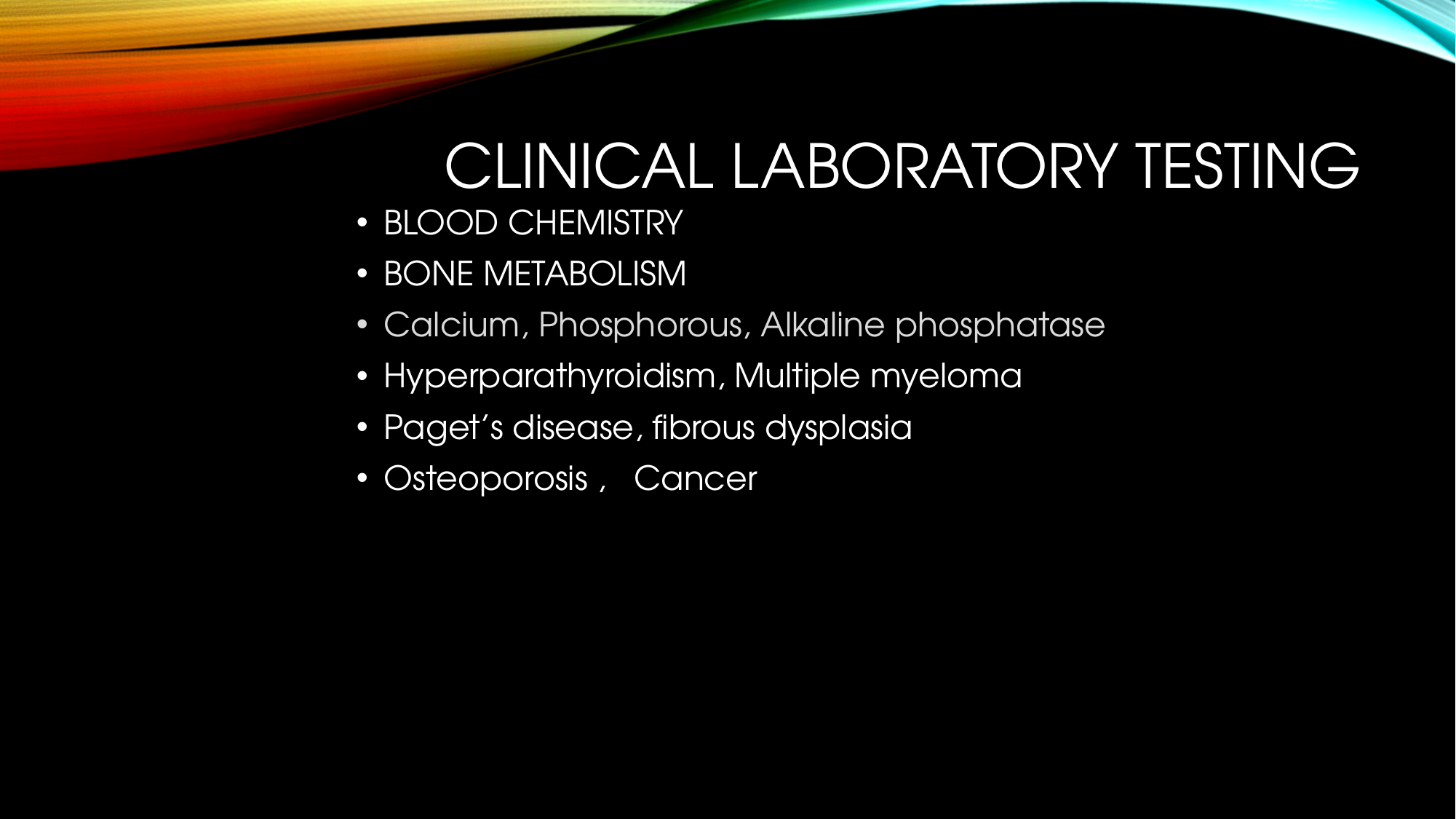

# Clinical laboratory testing
BLOOD CHEMISTRY
BONE METABOLISM
Calcium, Phosphorous, Alkaline phosphatase
Hyperparathyroidism, Multiple myeloma
Paget’s disease, fibrous dysplasia
Osteoporosis ,   Cancer